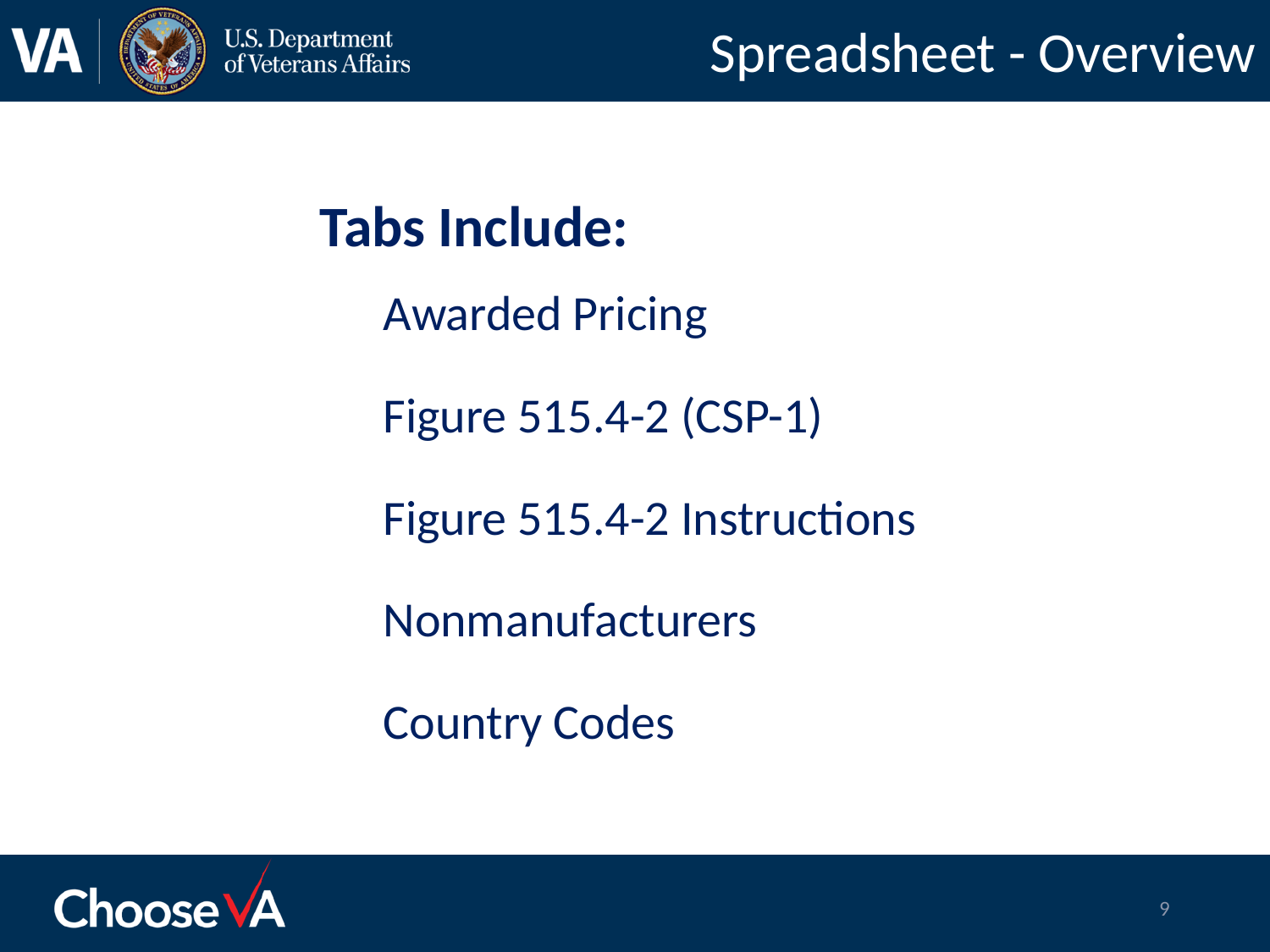

# Spreadsheet - Overview
Tabs Include:
Awarded Pricing
Figure 515.4-2 (CSP-1)
Figure 515.4-2 Instructions
Nonmanufacturers
Country Codes

9